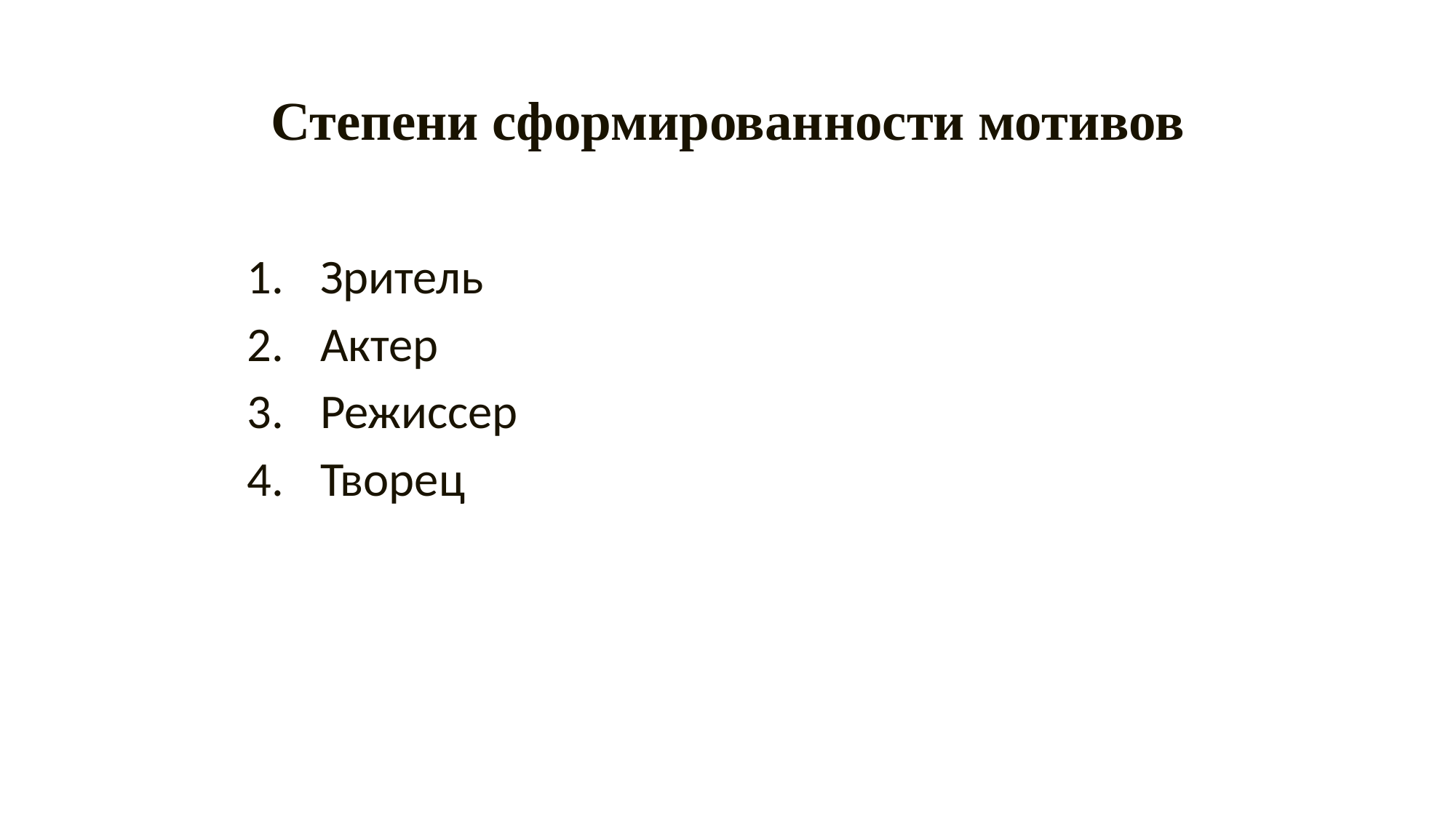

# Степени сформированности мотивов
Зритель
Актер
Режиссер
Творец